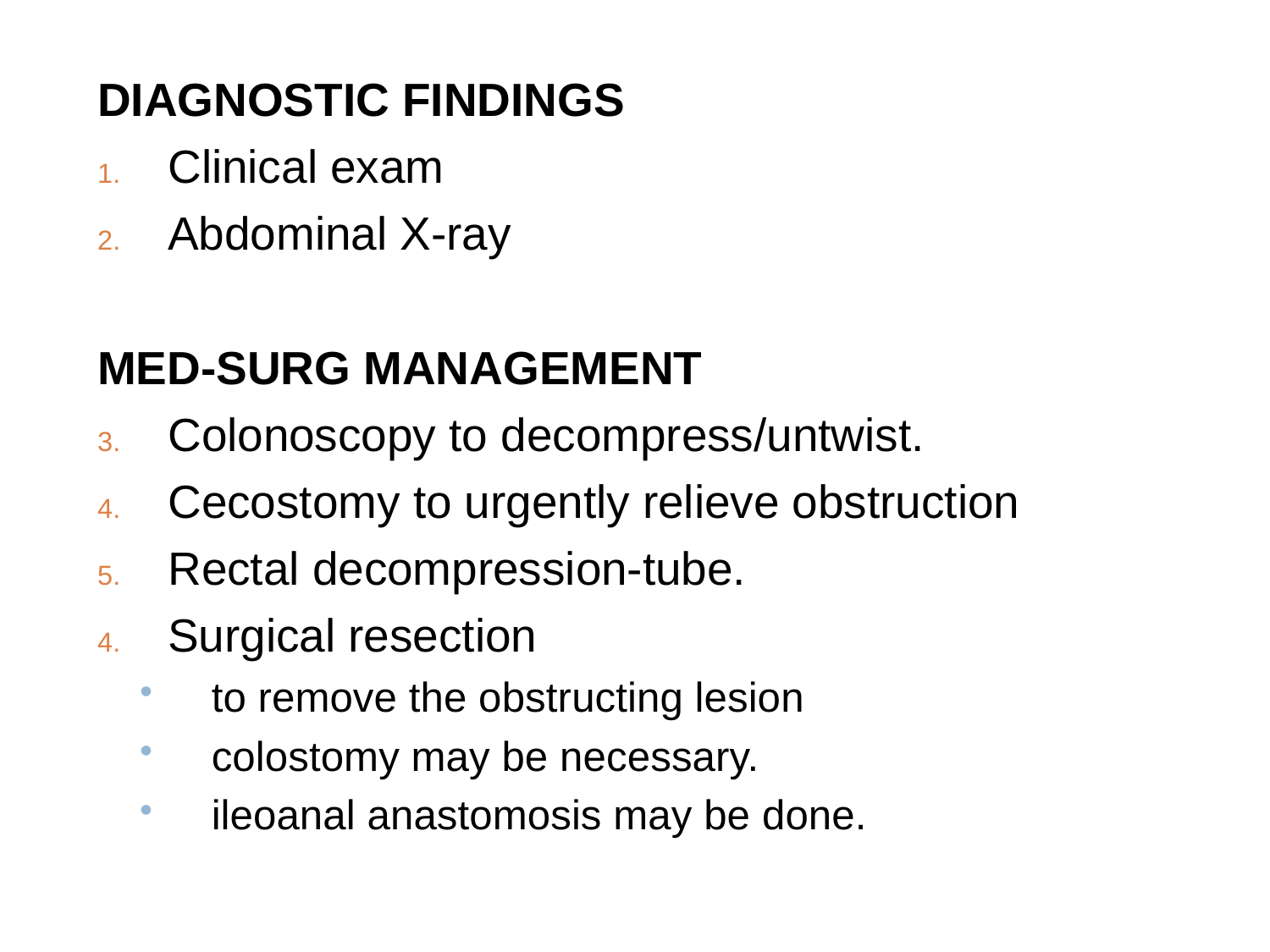

DIAGNOSTIC FINDINGS
Clinical exam
Abdominal X-ray

MED-SURG MANAGEMENT
Colonoscopy to decompress/untwist.
Cecostomy to urgently relieve obstruction
Rectal decompression-tube.
Surgical resection
to remove the obstructing lesion
colostomy may be necessary.
ileoanal anastomosis may be done.